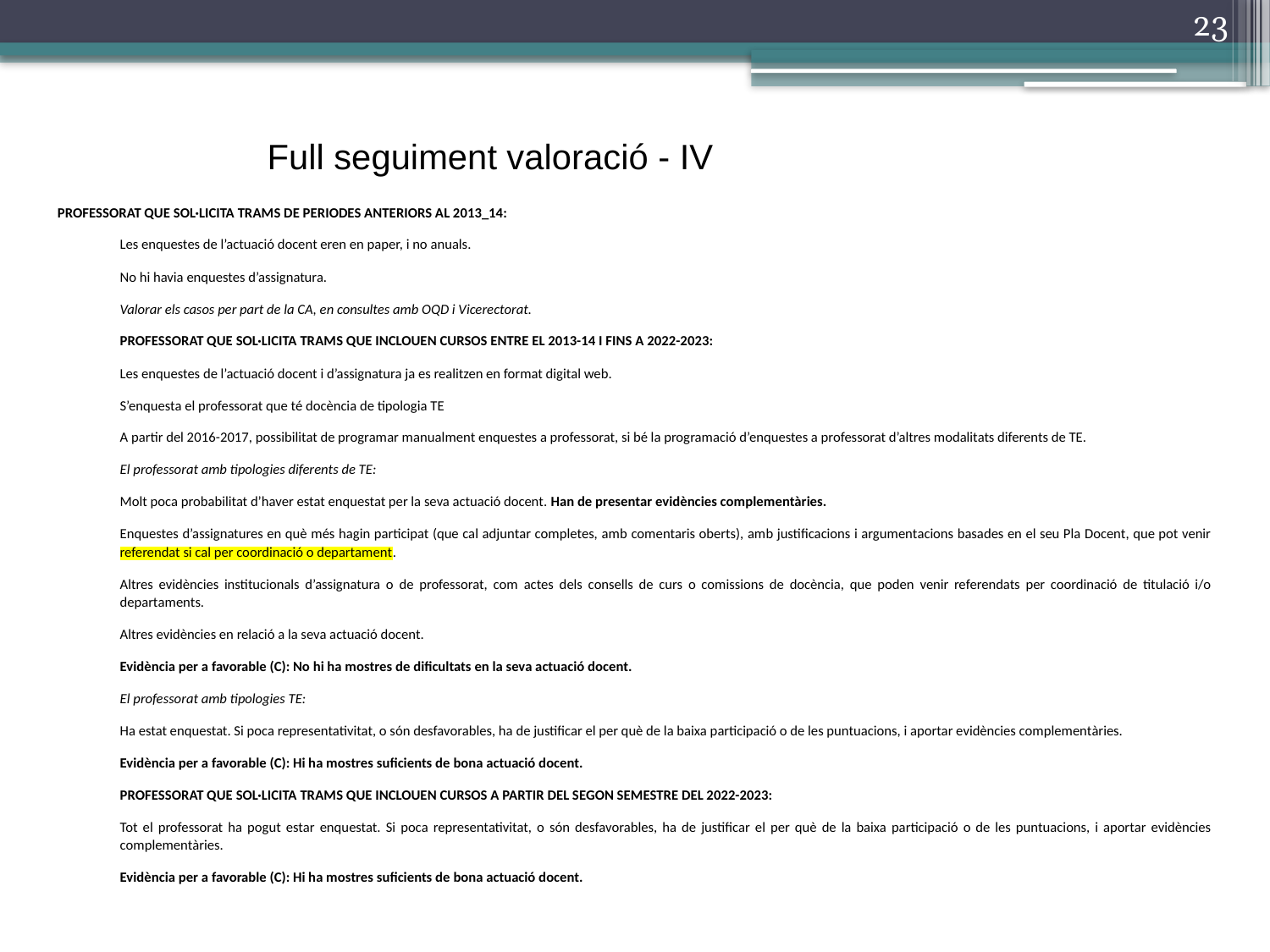

23
Full seguiment valoració - IV
PROFESSORAT QUE SOL·LICITA TRAMS DE PERIODES ANTERIORS AL 2013_14:
	Les enquestes de l’actuació docent eren en paper, i no anuals.
	No hi havia enquestes d’assignatura.
Valorar els casos per part de la CA, en consultes amb OQD i Vicerectorat.
PROFESSORAT QUE SOL·LICITA TRAMS QUE INCLOUEN CURSOS ENTRE EL 2013-14 I FINS A 2022-2023:
Les enquestes de l’actuació docent i d’assignatura ja es realitzen en format digital web.
S’enquesta el professorat que té docència de tipologia TE
A partir del 2016-2017, possibilitat de programar manualment enquestes a professorat, si bé la programació d’enquestes a professorat d’altres modalitats diferents de TE.
El professorat amb tipologies diferents de TE:
Molt poca probabilitat d’haver estat enquestat per la seva actuació docent. Han de presentar evidències complementàries.
Enquestes d’assignatures en què més hagin participat (que cal adjuntar completes, amb comentaris oberts), amb justificacions i argumentacions basades en el seu Pla Docent, que pot venir referendat si cal per coordinació o departament.
Altres evidències institucionals d’assignatura o de professorat, com actes dels consells de curs o comissions de docència, que poden venir referendats per coordinació de titulació i/o departaments.
Altres evidències en relació a la seva actuació docent.
Evidència per a favorable (C): No hi ha mostres de dificultats en la seva actuació docent.
El professorat amb tipologies TE:
Ha estat enquestat. Si poca representativitat, o són desfavorables, ha de justificar el per què de la baixa participació o de les puntuacions, i aportar evidències complementàries.
Evidència per a favorable (C): Hi ha mostres suficients de bona actuació docent.
PROFESSORAT QUE SOL·LICITA TRAMS QUE INCLOUEN CURSOS A PARTIR DEL SEGON SEMESTRE DEL 2022-2023:
Tot el professorat ha pogut estar enquestat. Si poca representativitat, o són desfavorables, ha de justificar el per què de la baixa participació o de les puntuacions, i aportar evidències complementàries.
Evidència per a favorable (C): Hi ha mostres suficients de bona actuació docent.